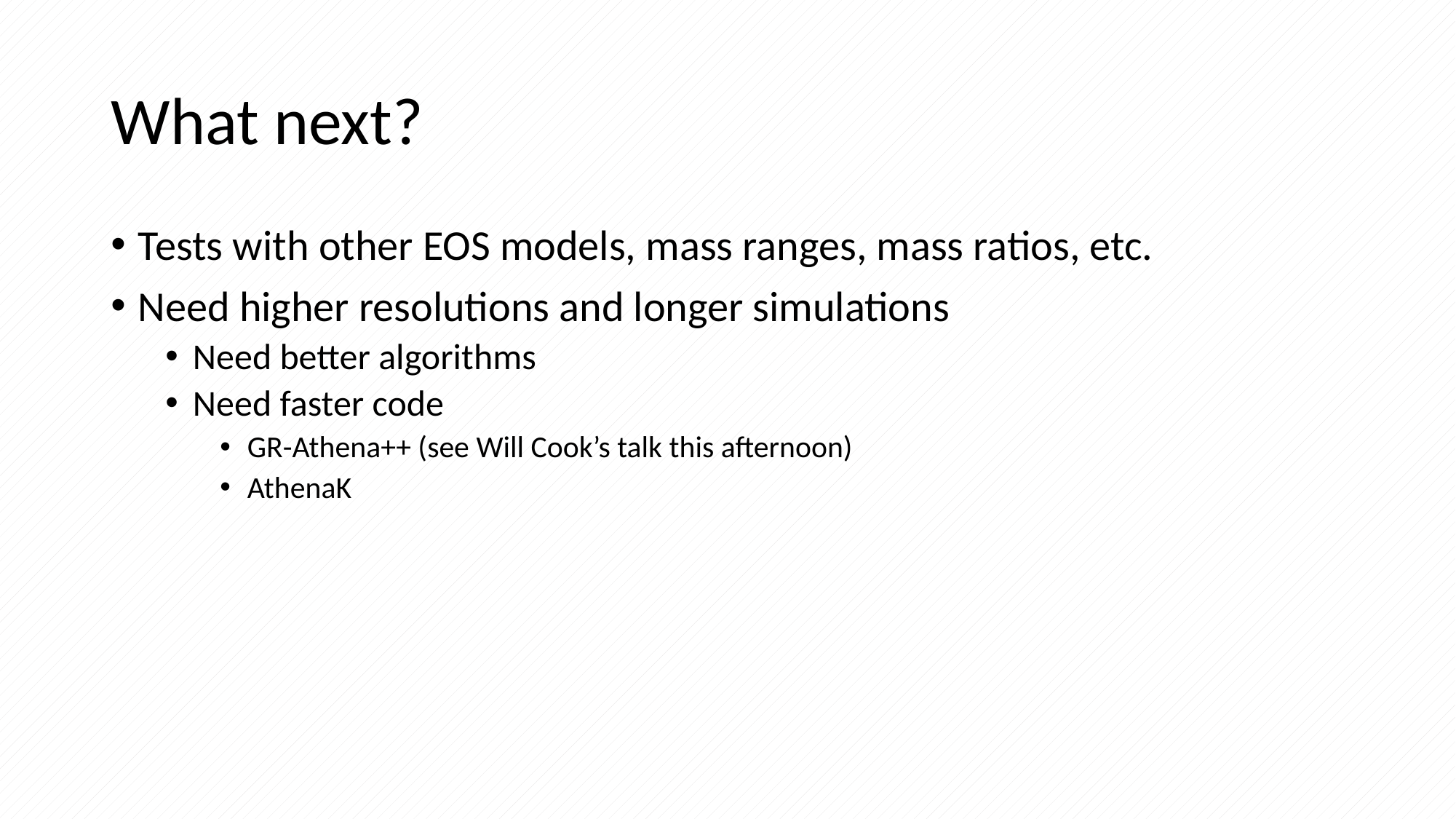

# What next?
Tests with other EOS models, mass ranges, mass ratios, etc.
Need higher resolutions and longer simulations
Need better algorithms
Need faster code
GR-Athena++ (see Will Cook’s talk this afternoon)
AthenaK